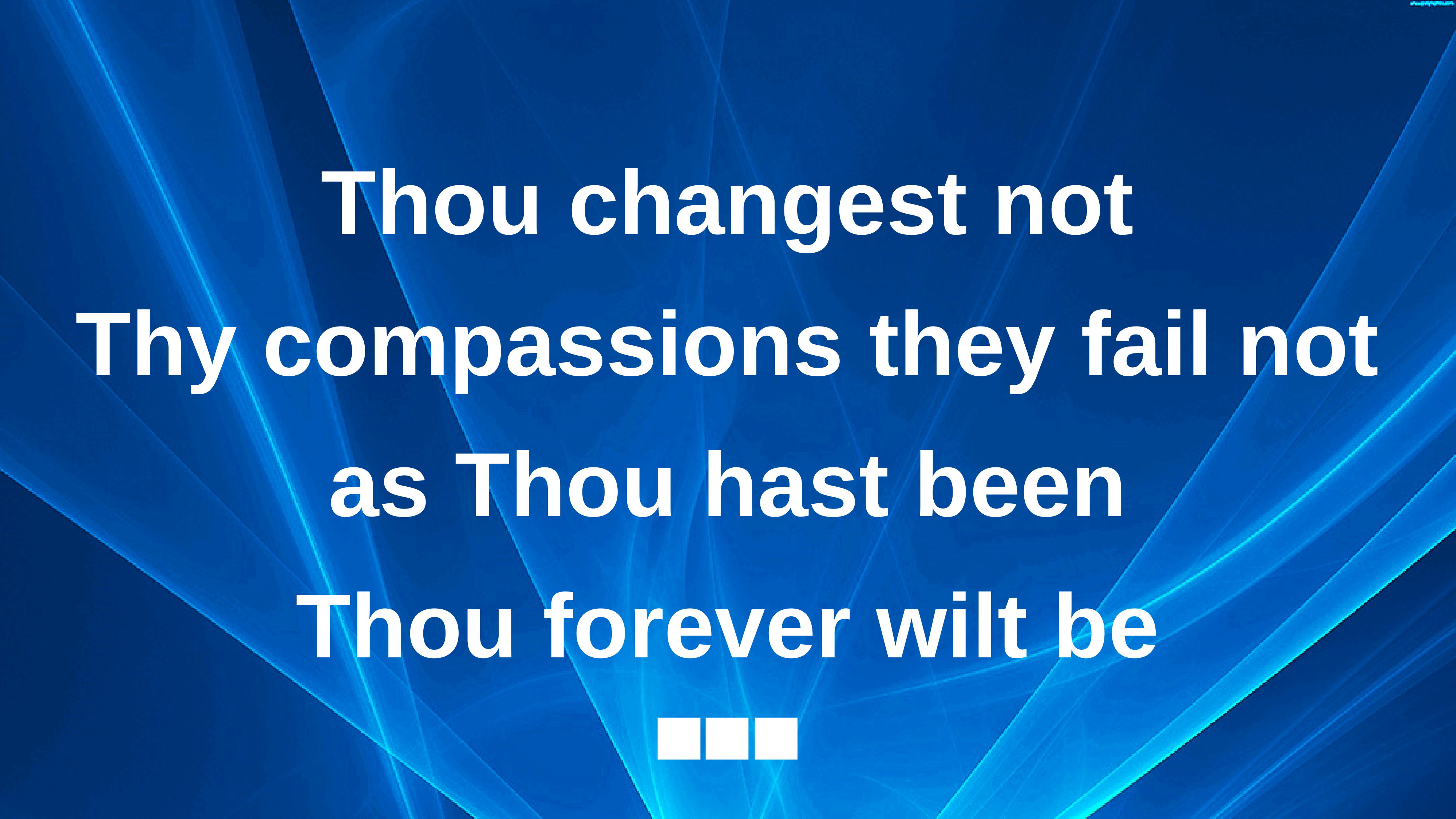

Thou changest not
Thy compassions they fail not
as Thou hast been
Thou forever wilt be